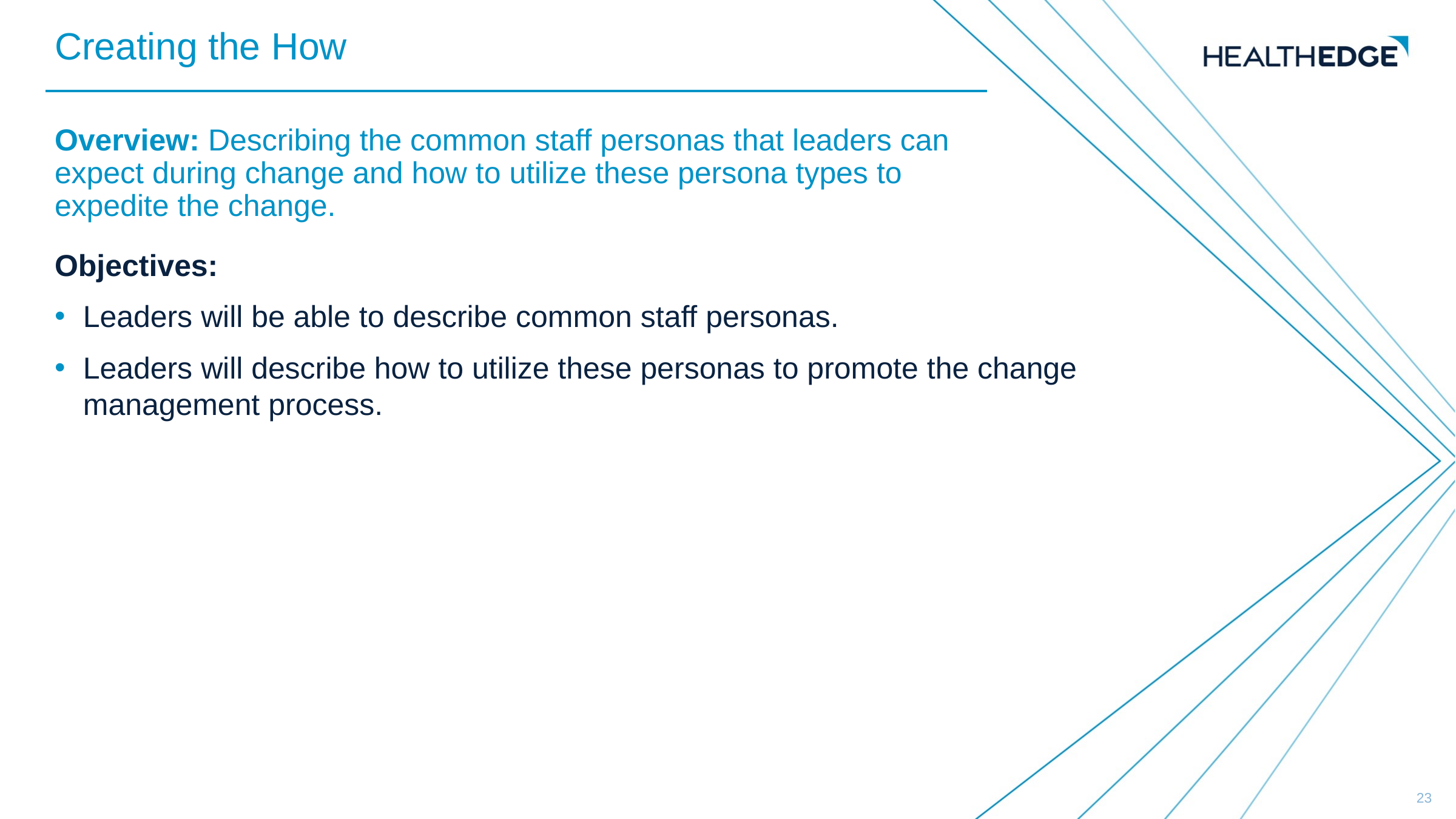

Creating the How
Overview: Describing the common staff personas that leaders can expect during change and how to utilize these persona types to expedite the change.
Objectives:
Leaders will be able to describe common staff personas.
Leaders will describe how to utilize these personas to promote the change management process.

23